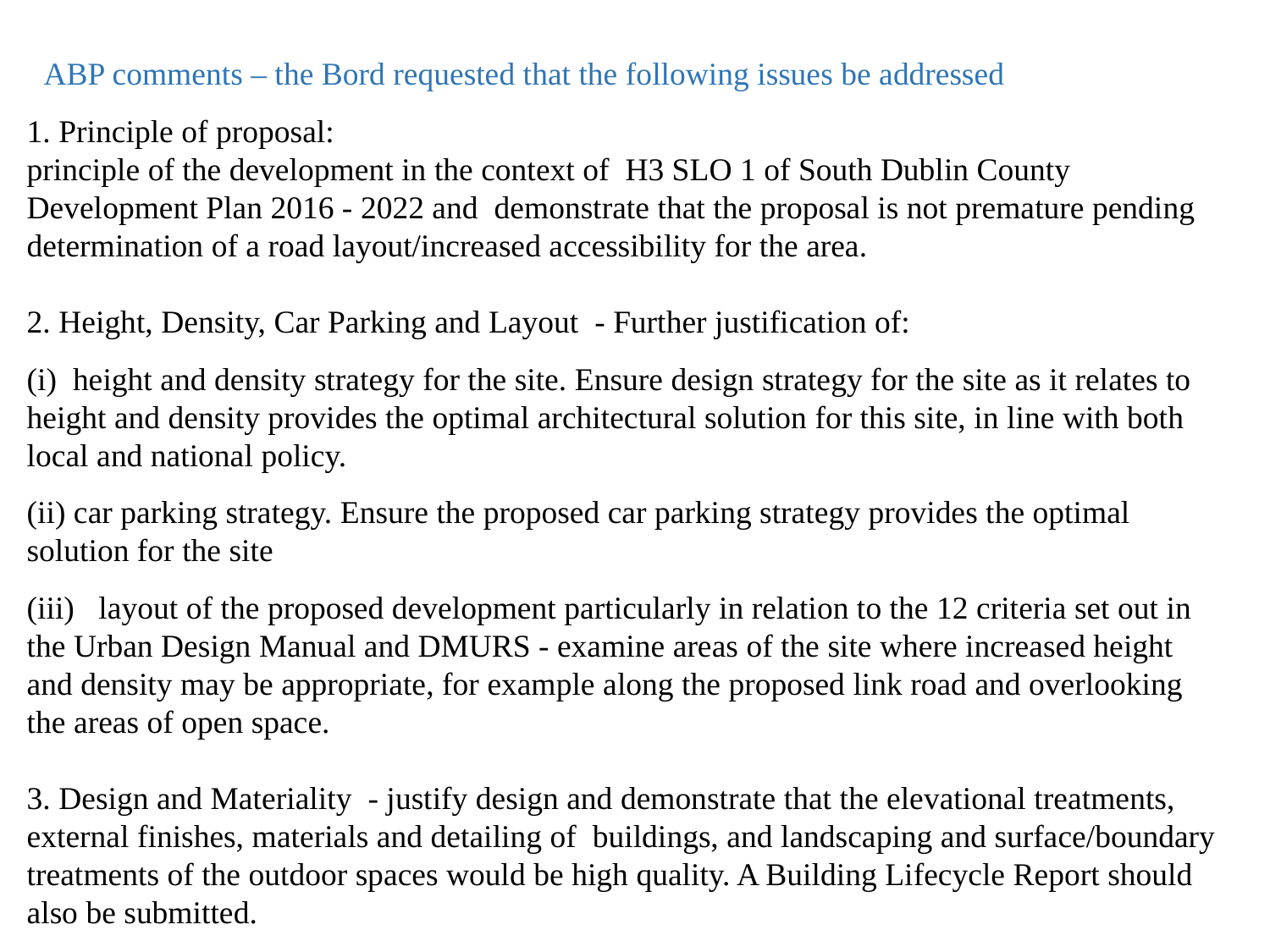

ABP comments – the Bord requested that the following issues be addressed

1. Principle of proposal:
principle of the development in the context of  H3 SLO 1 of South Dublin County Development Plan 2016 - 2022 and  demonstrate that the proposal is not premature pending determination of a road layout/increased accessibility for the area.

2. Height, Density, Car Parking and Layout  - Further justification of:
(i)  height and density strategy for the site. Ensure design strategy for the site as it relates to height and density provides the optimal architectural solution for this site, in line with both local and national policy.
(ii) car parking strategy. Ensure the proposed car parking strategy provides the optimal solution for the site
(iii)   layout of the proposed development particularly in relation to the 12 criteria set out in the Urban Design Manual and DMURS - examine areas of the site where increased height and density may be appropriate, for example along the proposed link road and overlooking the areas of open space.

3. Design and Materiality  - justify design and demonstrate that the elevational treatments, external finishes, materials and detailing of  buildings, and landscaping and surface/boundary treatments of the outdoor spaces would be high quality. A Building Lifecycle Report should also be submitted.